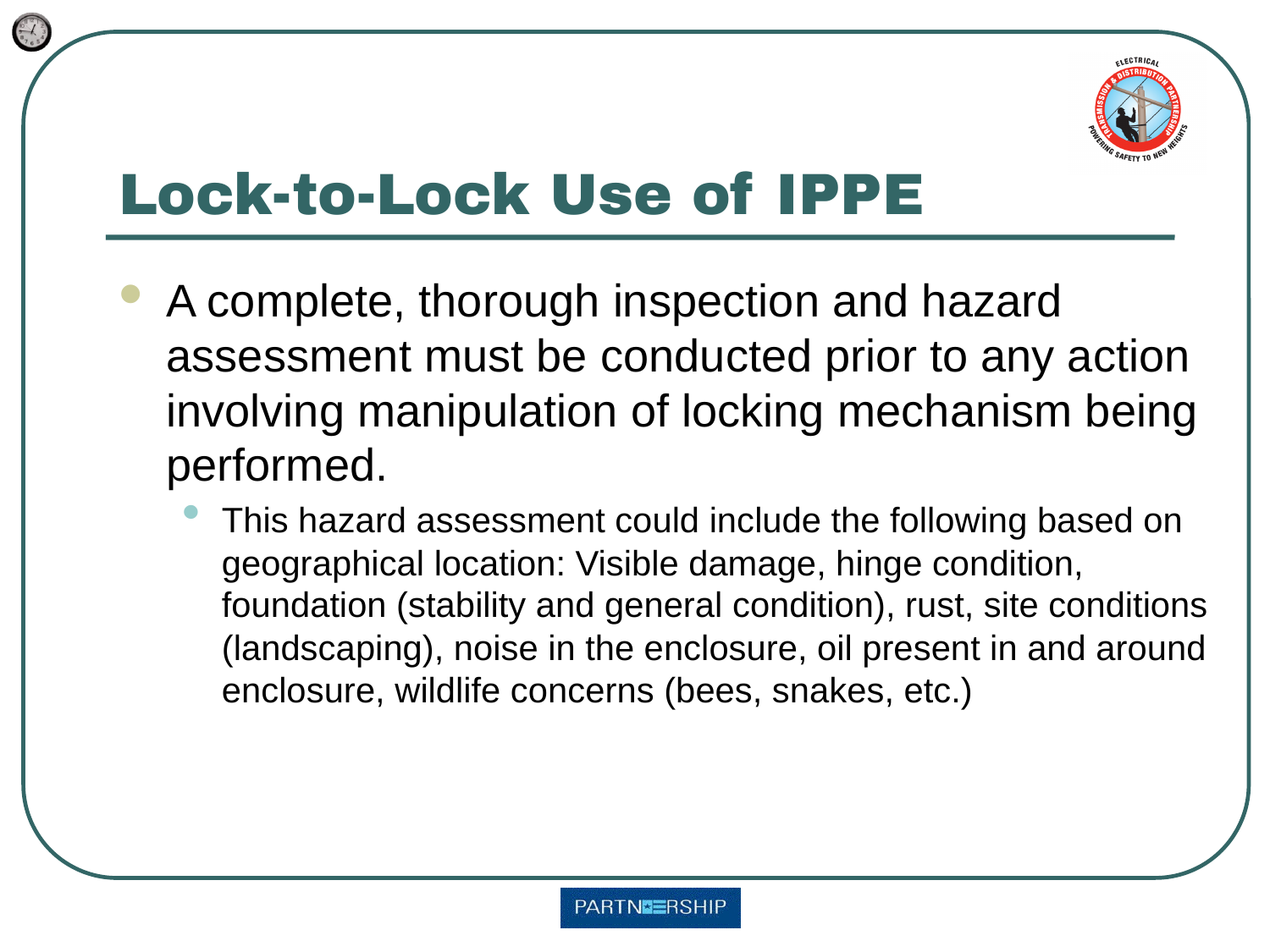

# Lock-to-Lock Use of IPPE
A complete, thorough inspection and hazard assessment must be conducted prior to any action involving manipulation of locking mechanism being performed.
This hazard assessment could include the following based on geographical location: Visible damage, hinge condition, foundation (stability and general condition), rust, site conditions (landscaping), noise in the enclosure, oil present in and around enclosure, wildlife concerns (bees, snakes, etc.)